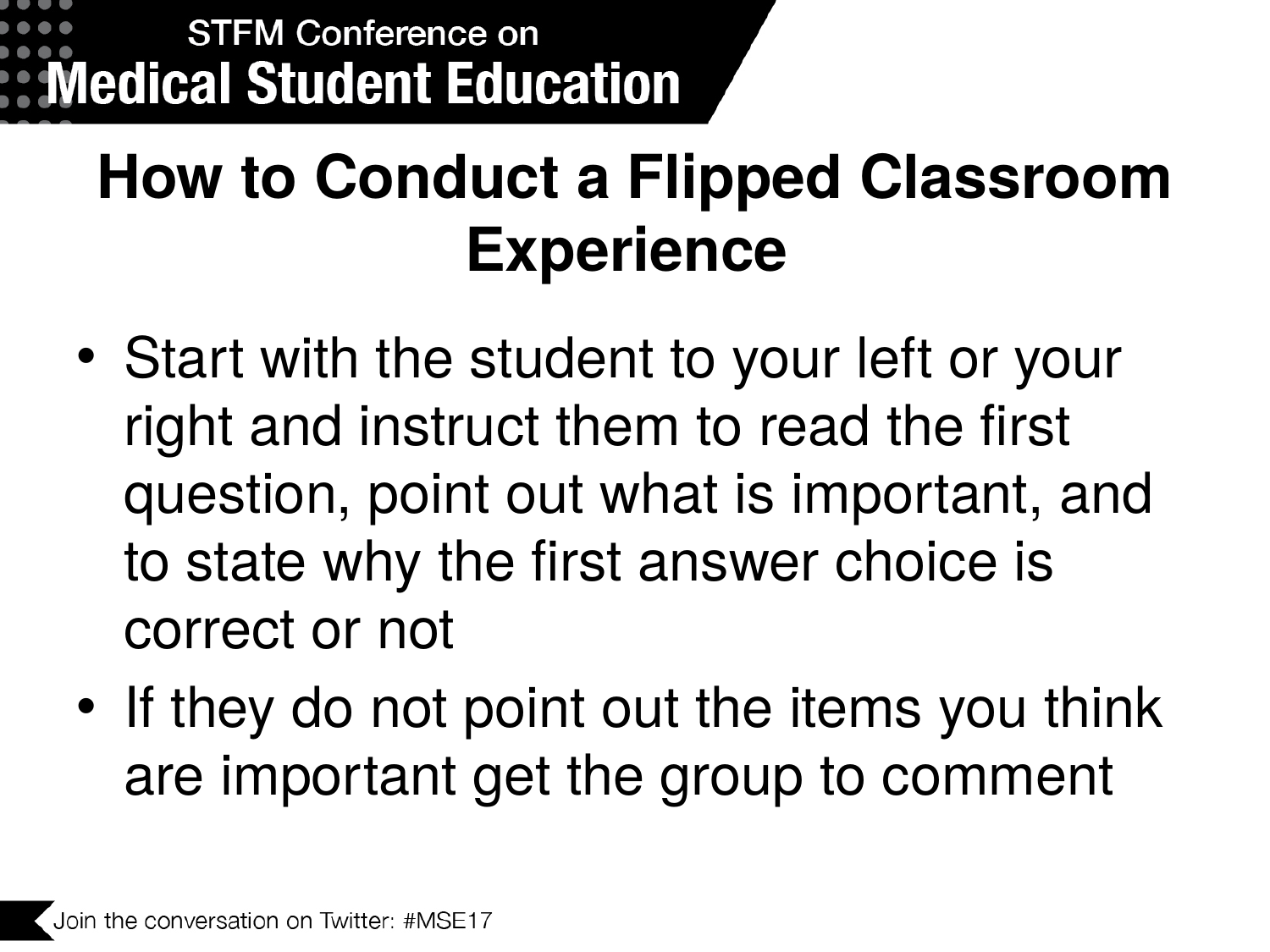

# How to Conduct a Flipped Classroom Experience
Start with the student to your left or your right and instruct them to read the first question, point out what is important, and to state why the first answer choice is correct or not
If they do not point out the items you think are important get the group to comment